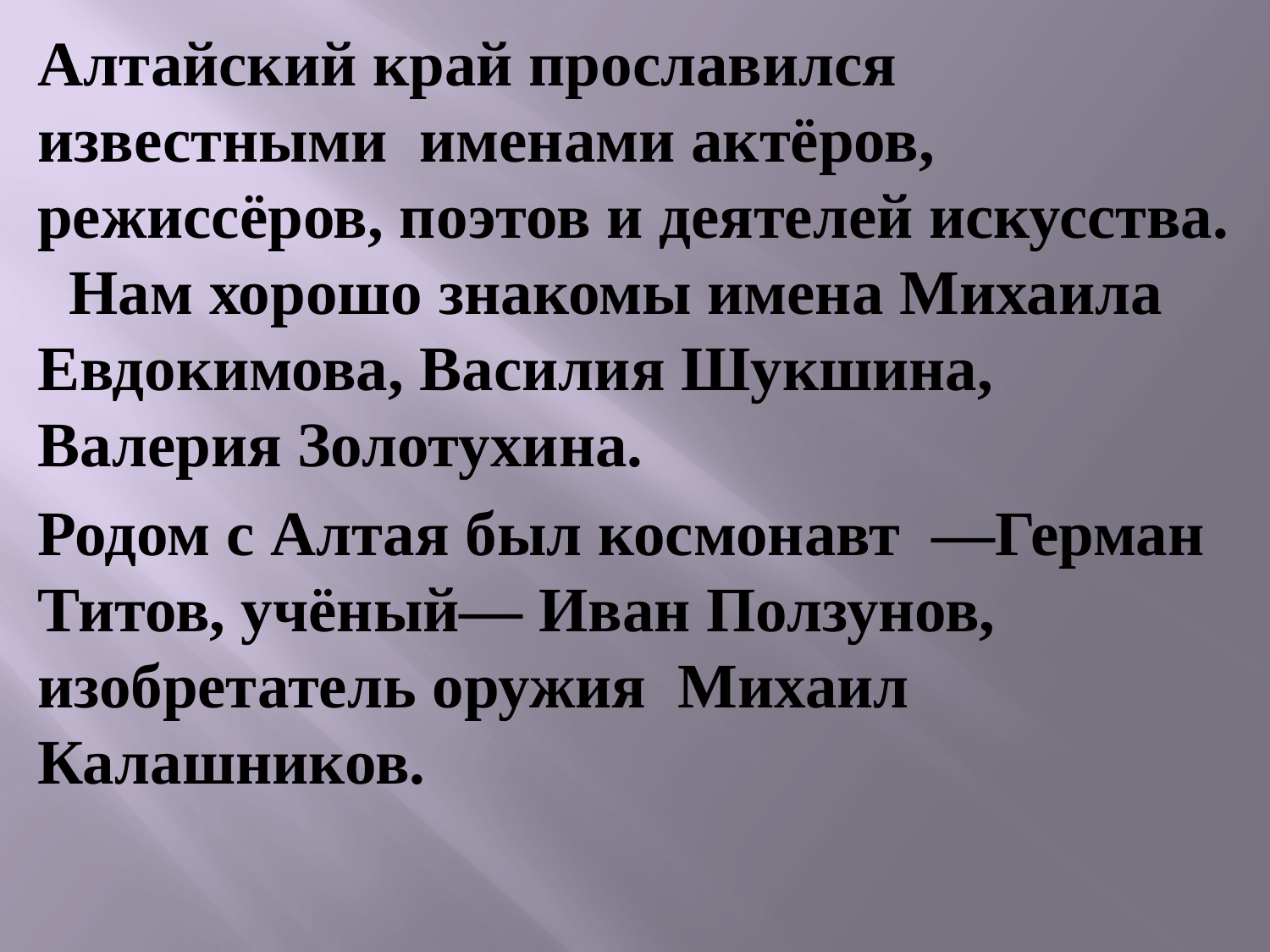

Алтайский край прославился известными  именами актёров, режиссёров, поэтов и деятелей искусства.   Нам хорошо знакомы имена Михаила Евдокимова, Василия Шукшина, Валерия Золотухина.
Родом с Алтая был космонавт  —Герман  Титов, учёный— Иван Ползунов, изобретатель оружия  Михаил Калашников.